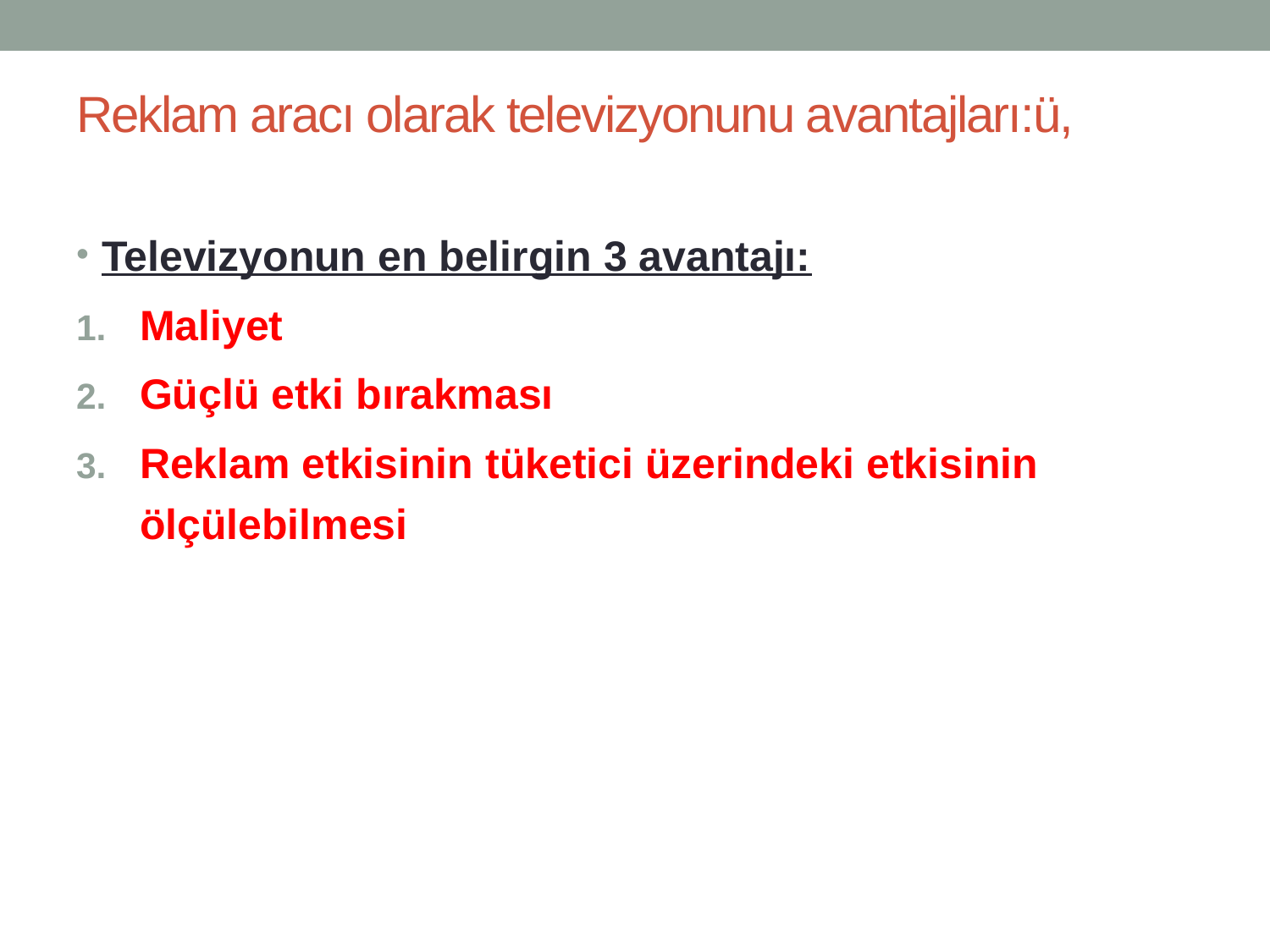

# Reklam aracı olarak televizyonunu avantajları:ü,
Televizyonun en belirgin 3 avantajı:
Maliyet
Güçlü etki bırakması
Reklam etkisinin tüketici üzerindeki etkisinin ölçülebilmesi